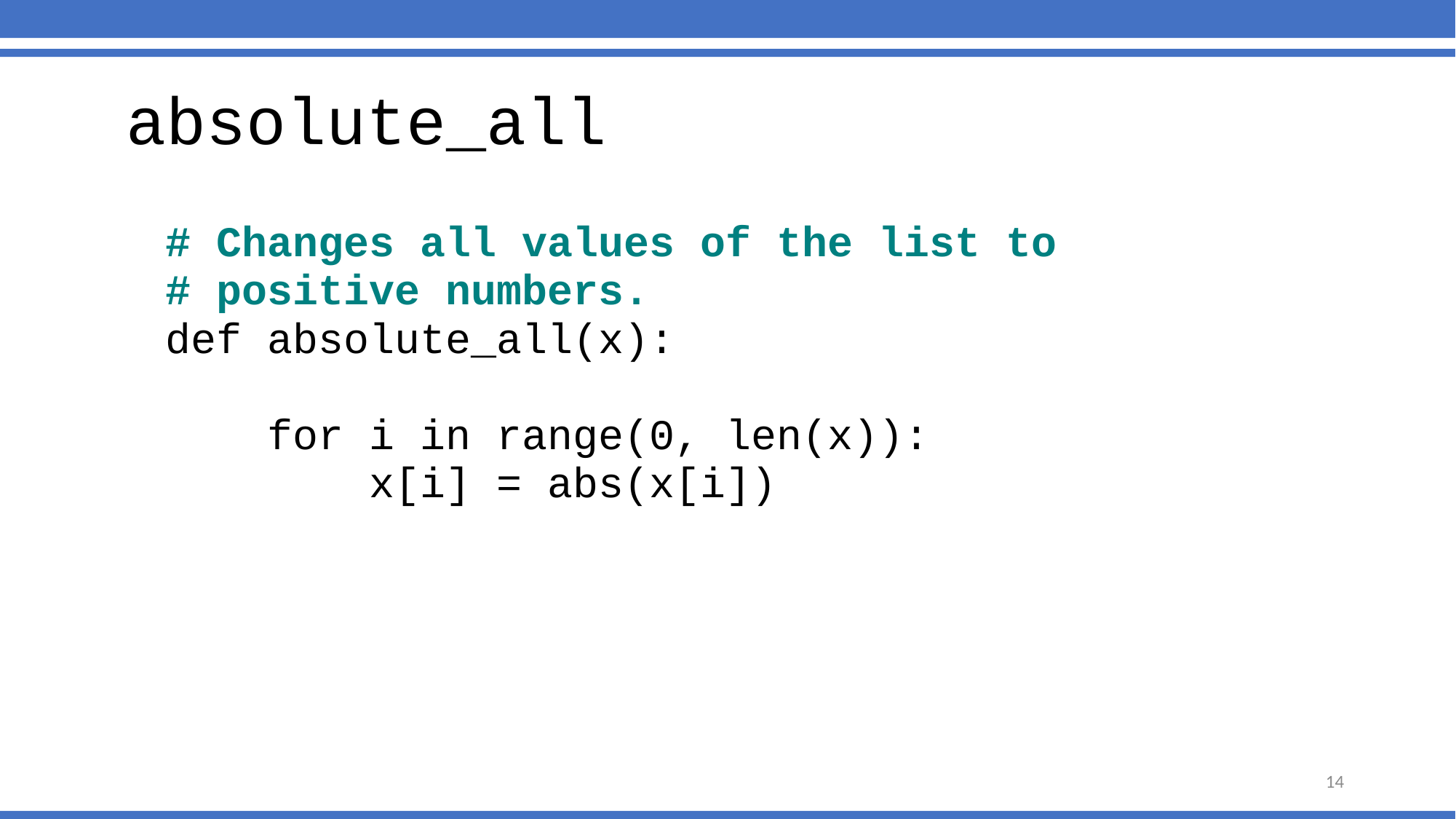

# absolute_all
# Changes all values of the list to
# positive numbers.
def absolute_all(x):

    for i in range(0, len(x)):
        x[i] = abs(x[i])

14